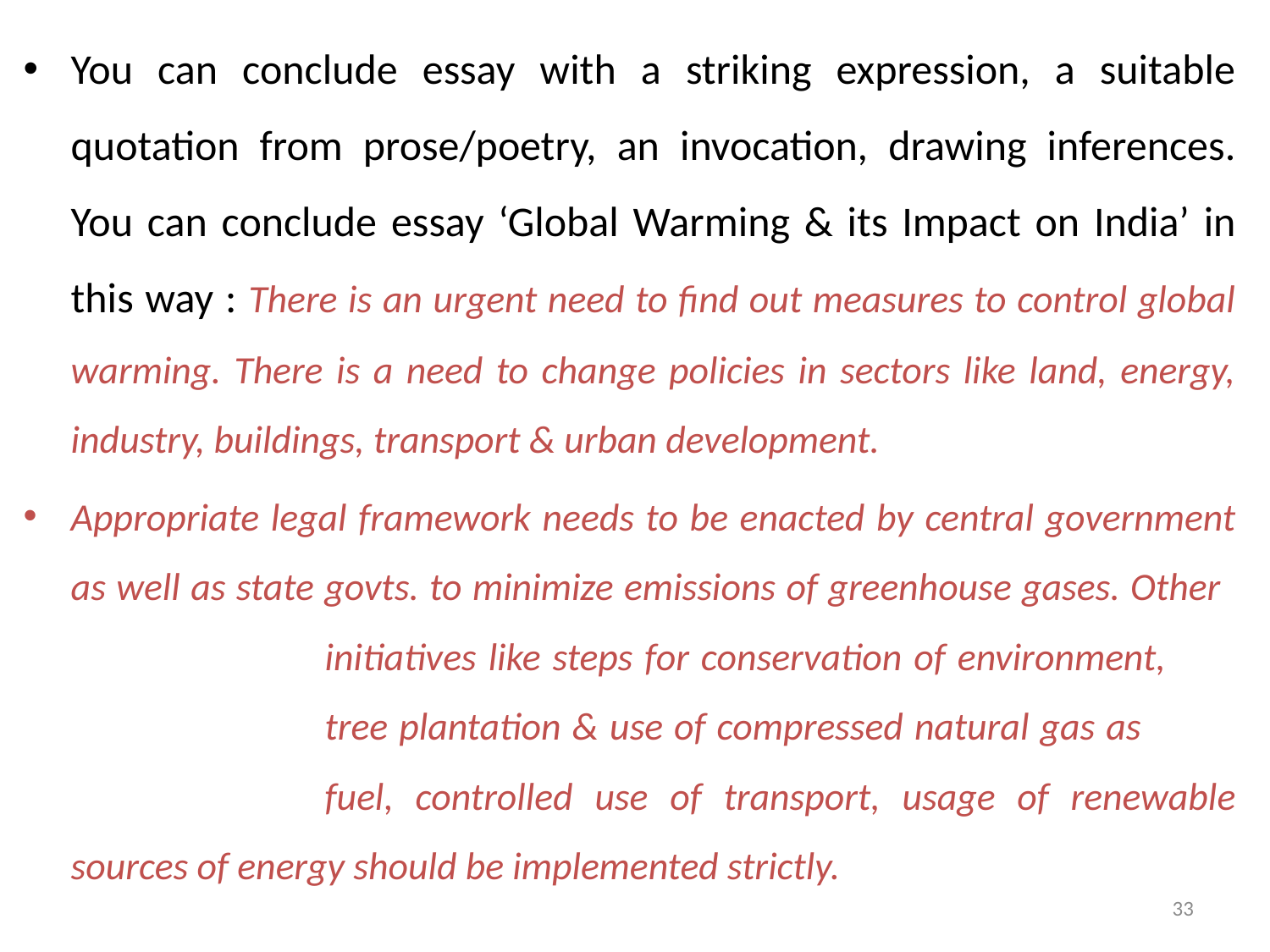

You can conclude essay with a striking expression, a suitable quotation from prose/poetry, an invocation, drawing inferences. You can conclude essay ‘Global Warming & its Impact on India’ in this way : There is an urgent need to find out measures to control global warming. There is a need to change policies in sectors like land, energy, industry, buildings, transport & urban development.
Appropriate legal framework needs to be enacted by central government as well as state govts. to minimize emissions of greenhouse gases. Other 			initiatives like steps for conservation of environment, 			tree plantation & use of compressed natural gas as 			fuel, controlled use of transport, usage of renewable sources of energy should be implemented strictly.
33